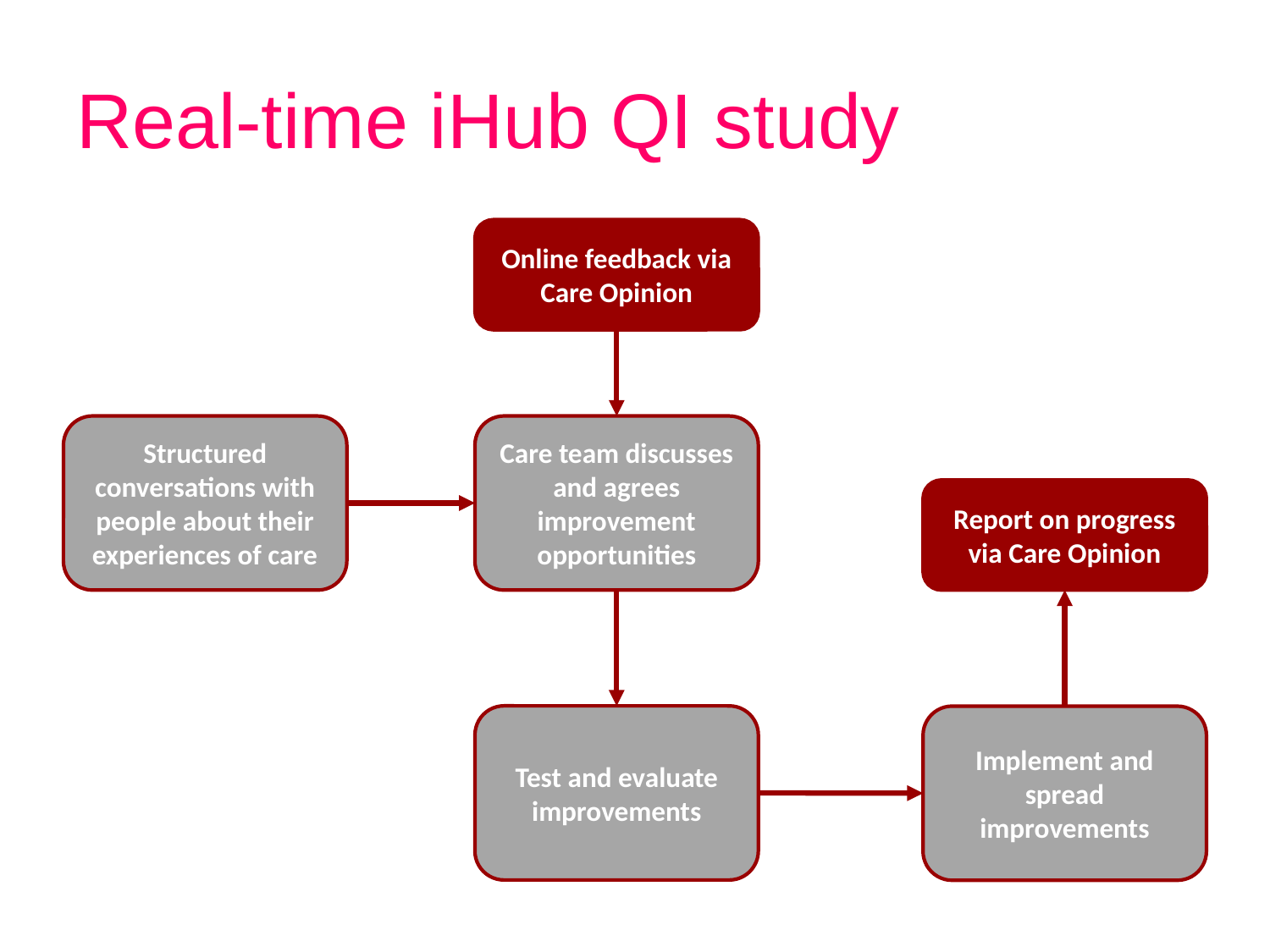

# Real-time iHub QI study
Online feedback via Care Opinion
Structured conversations with people about their experiences of care
Care team discusses and agrees improvement opportunities
Report on progress via Care Opinion
Test and evaluate improvements
Implement and spread improvements